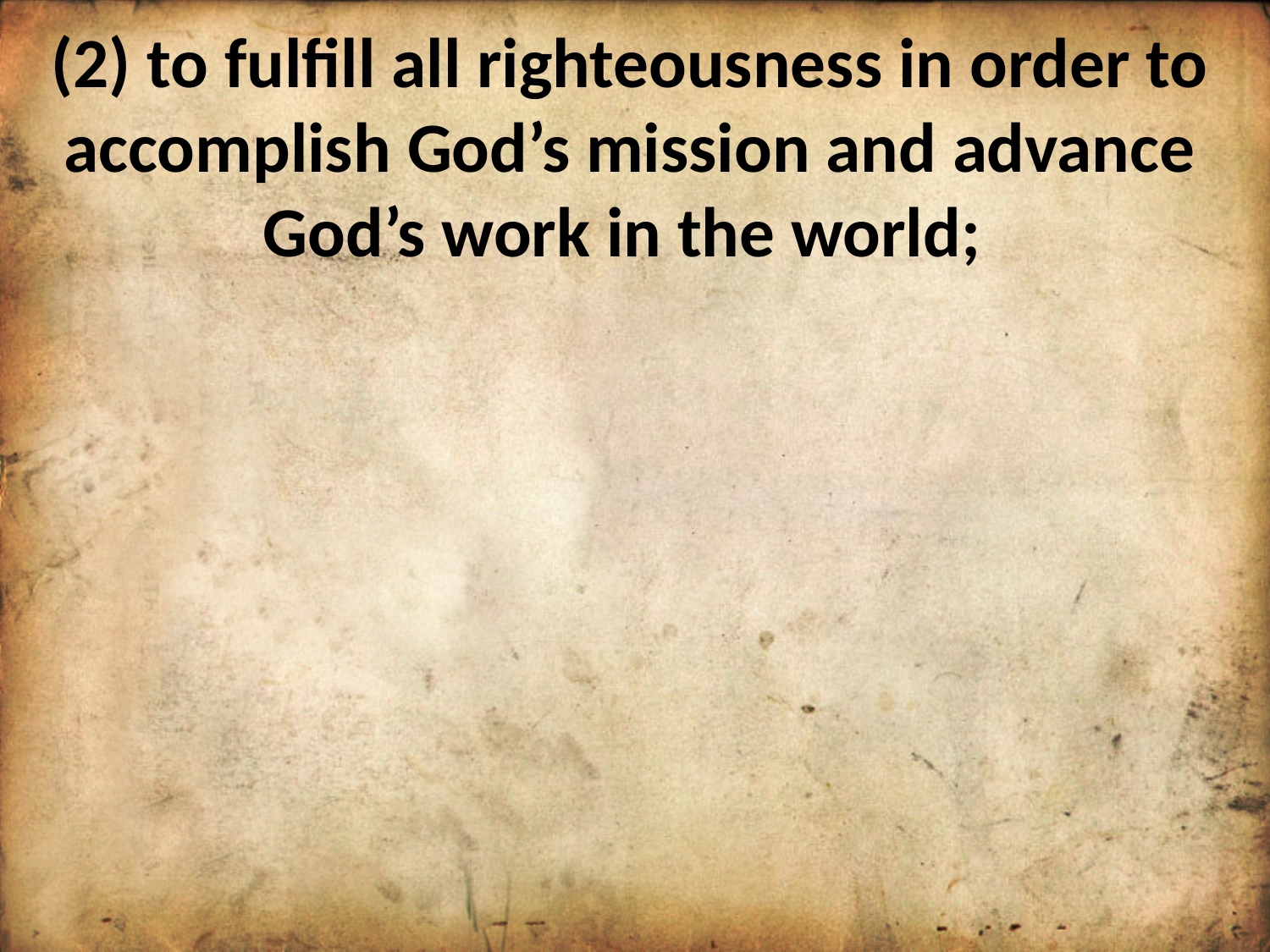

(2) to fulfill all righteousness in order to accomplish God’s mission and advance God’s work in the world;